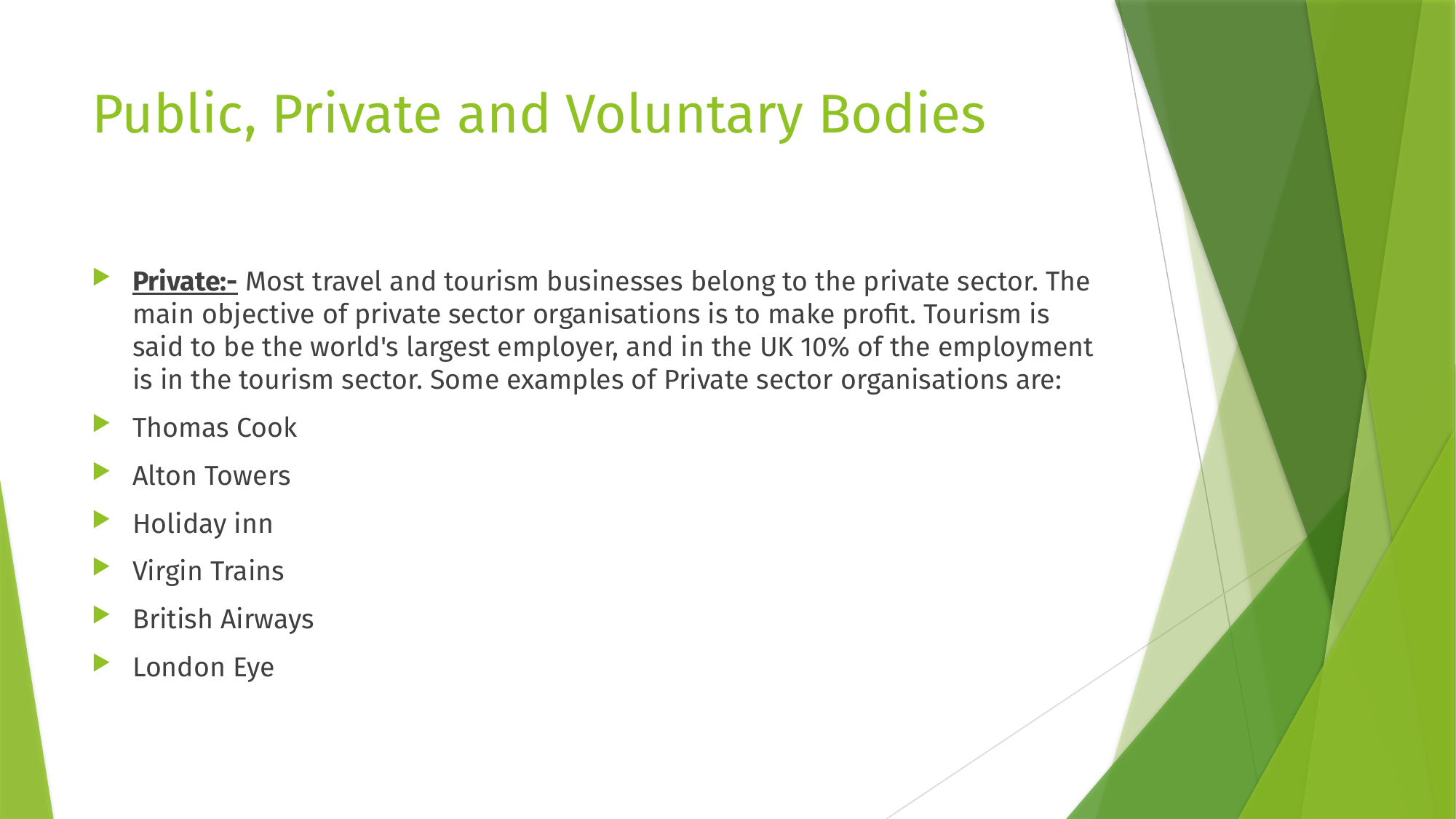

# Public, Private and Voluntary Bodies
Private:- Most travel and tourism businesses belong to the private sector. The main objective of private sector organisations is to make profit. Tourism is said to be the world's largest employer, and in the UK 10% of the employment is in the tourism sector. Some examples of Private sector organisations are:
Thomas Cook
Alton Towers
Holiday inn
Virgin Trains
British Airways
London Eye